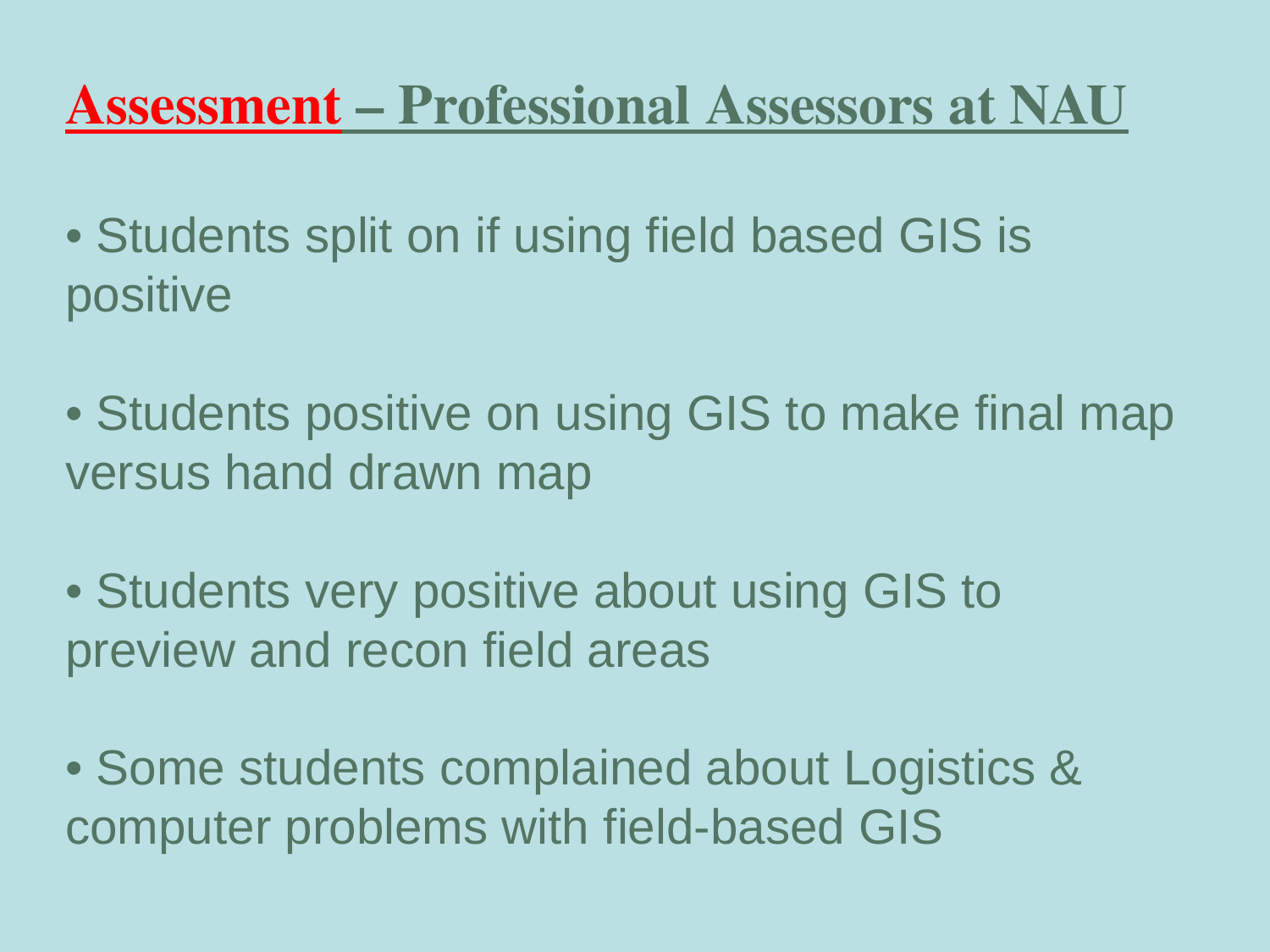

Assessment – Professional Assessors at NAU

• Students split on if using field based GIS is positive
	5 yes, 3 neutral, 5 no
• Students positive on using GIS to make final map 	versus hand drawn map
	8 yes, 3 neutral, 2 no
• Students very positive about using GIS to 	preview and recon field areas
	13 yes
• Some students complained about Logistics & 	computer problems with field-based GIS